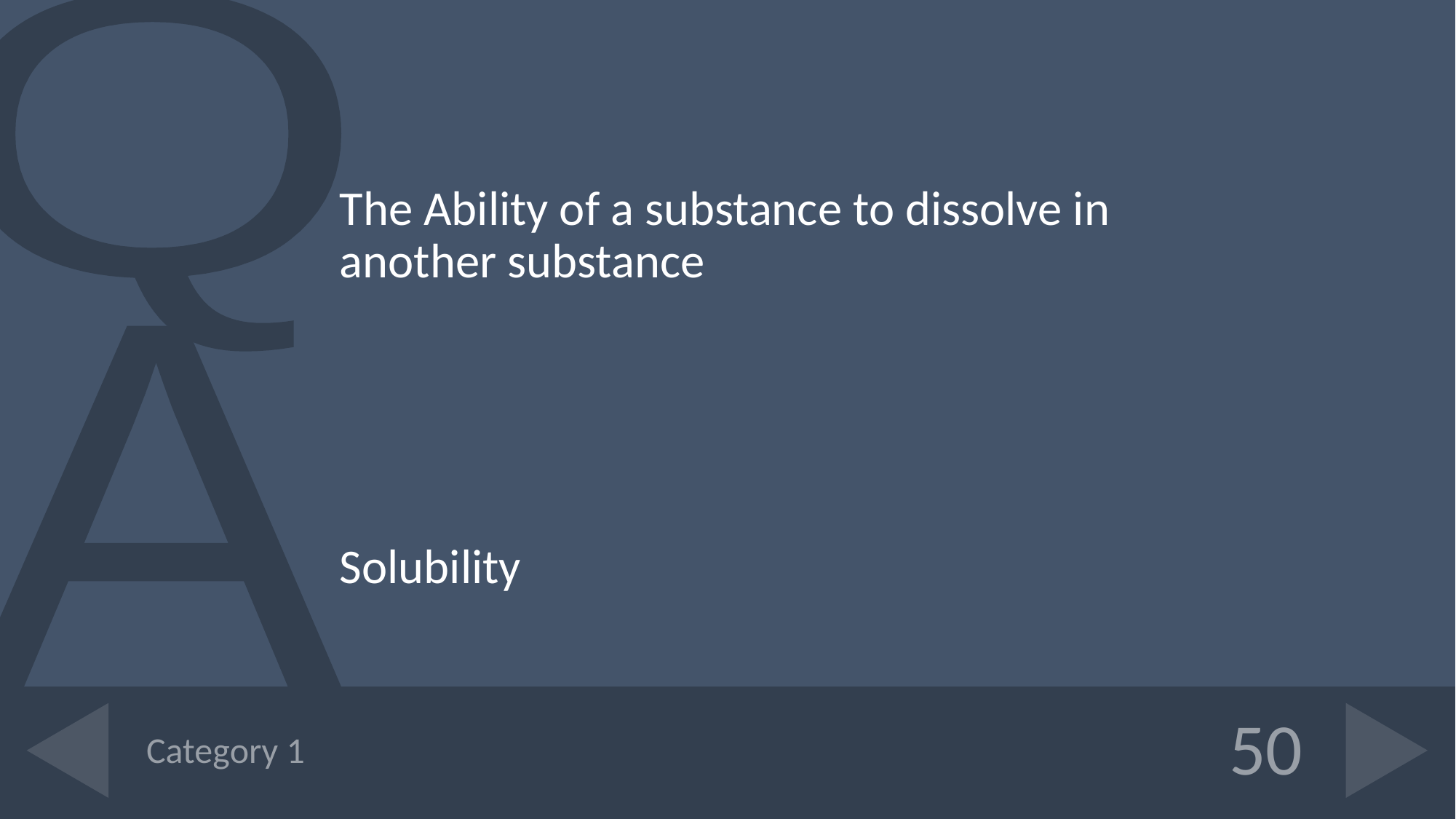

The Ability of a substance to dissolve in another substance
Solubility
# Category 1
50